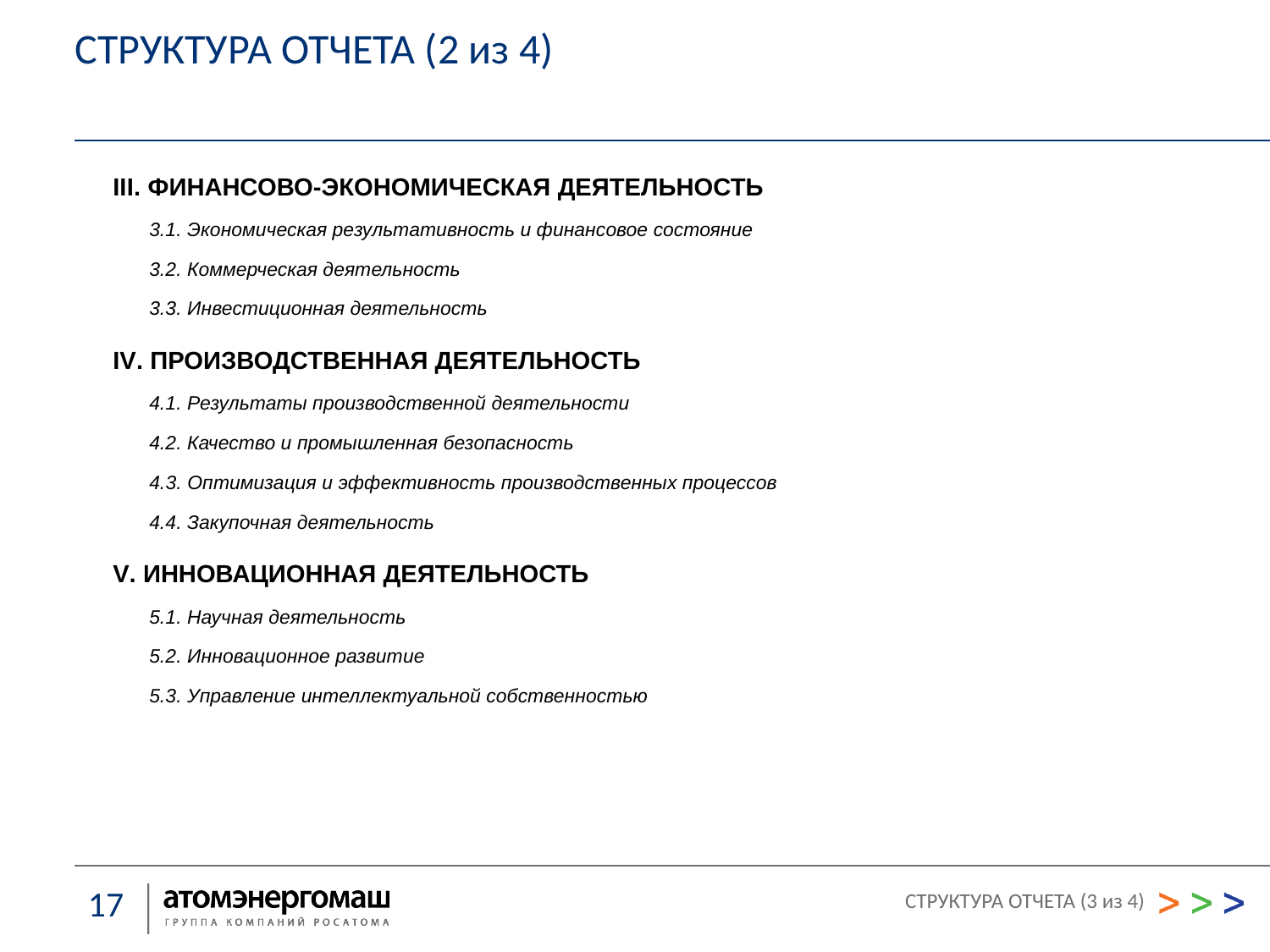

СТРУКТУРА ОТЧЕТА (2 из 4)
III. ФИНАНСОВО-ЭКОНОМИЧЕСКАЯ ДЕЯТЕЛЬНОСТЬ
3.1. Экономическая результативность и финансовое состояние
3.2. Коммерческая деятельность
3.3. Инвестиционная деятельность
IV. ПРОИЗВОДСТВЕННАЯ ДЕЯТЕЛЬНОСТЬ
4.1. Результаты производственной деятельности
4.2. Качество и промышленная безопасность
4.3. Оптимизация и эффективность производственных процессов
4.4. Закупочная деятельность
V. ИННОВАЦИОННАЯ ДЕЯТЕЛЬНОСТЬ
5.1. Научная деятельность
5.2. Инновационное развитие
5.3. Управление интеллектуальной собственностью

СТРУКТУРА ОТЧЕТА (3 из 4)